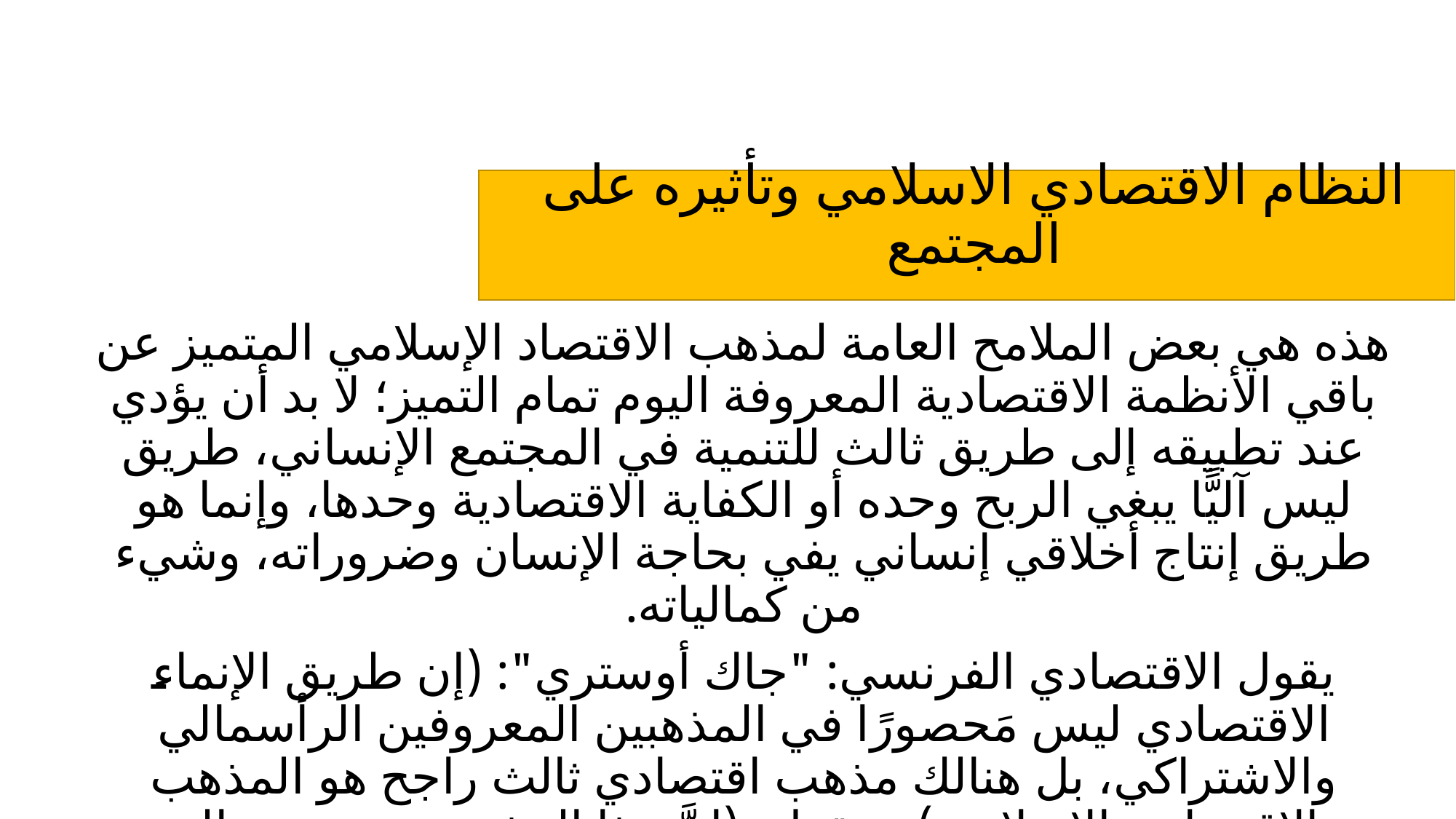

# النظام الاقتصادي الاسلامي وتأثيره على المجتمع

هذه هي بعض الملامح العامة لمذهب الاقتصاد الإسلامي المتميز عن باقي الأنظمة الاقتصادية المعروفة اليوم تمام التميز؛ لا بد أن يؤدي عند تطبيقه إلى طريق ثالث للتنمية في المجتمع الإنساني، طريق ليس آليًّا يبغي الربح وحده أو الكفاية الاقتصادية وحدها، وإنما هو طريق إنتاج أخلاقي إنساني يفي بحاجة الإنسان وضروراته، وشيء من كمالياته.
يقول الاقتصادي الفرنسي: "جاك أوستري": (إن طريق الإنماء الاقتصادي ليس مَحصورًا في المذهبين المعروفين الرأسمالي والاشتراكي، بل هنالك مذهب اقتصادي ثالث راجح هو المذهب الاقتصادي الإسلامي)، ويقول: (إنَّ هذا المذهب سيسود عالم المستقبل؛ لأنه أسلوب كامل للحياة).